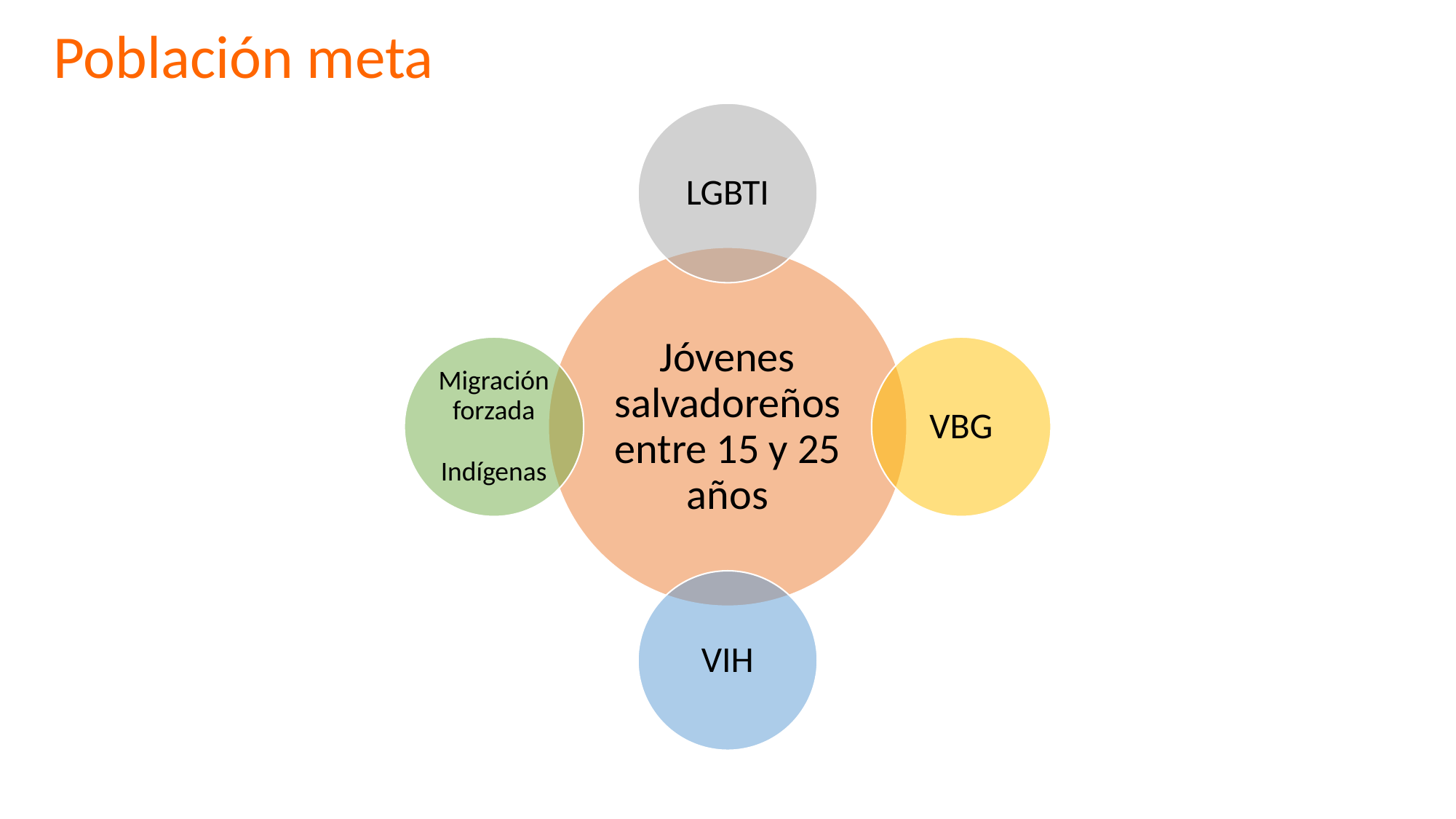

Población meta
Jóvenes salvadoreños entre 15 y 25 años
LGBTI
VBG
VIH
Migración forzada

Indígenas